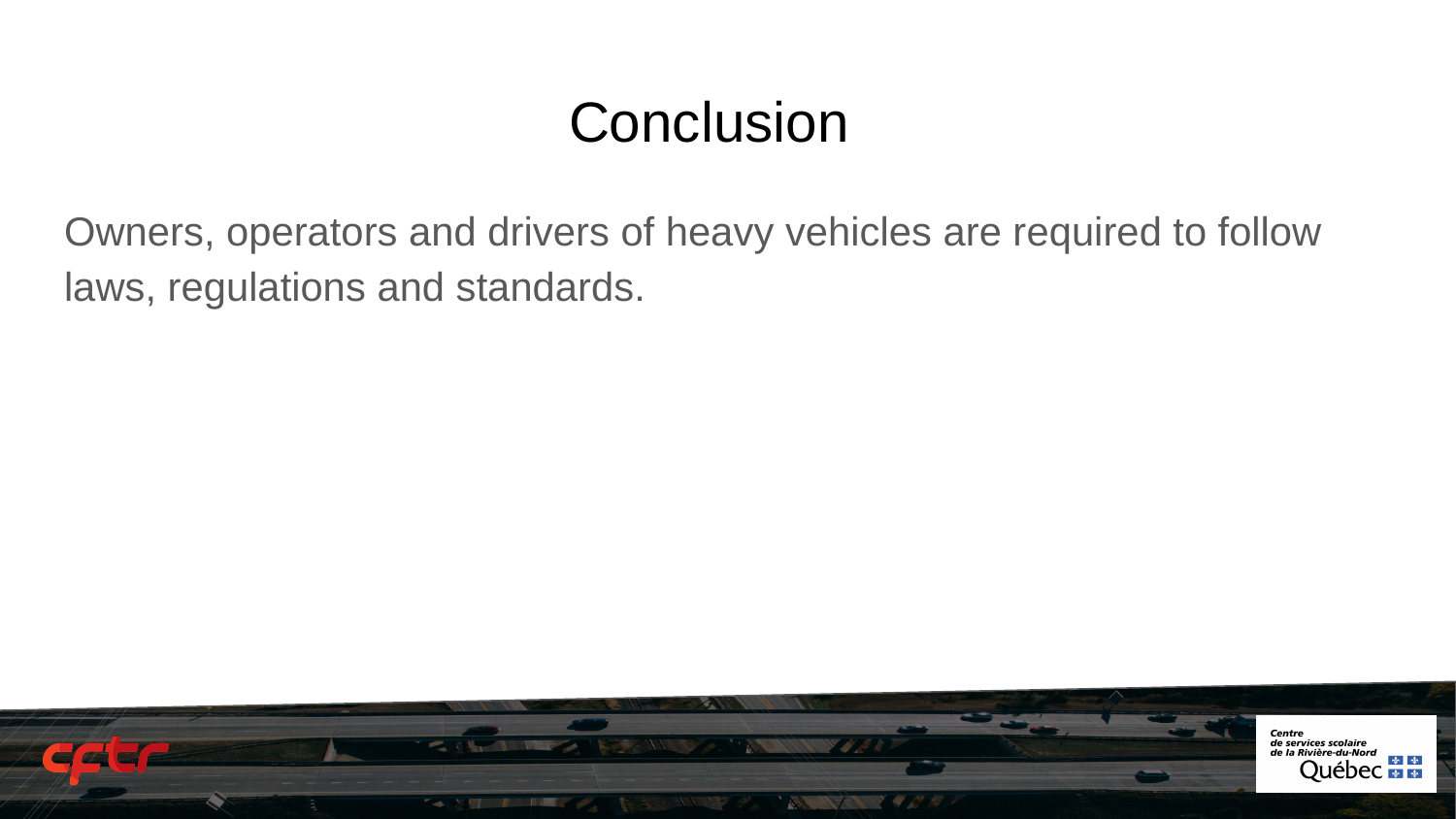

# Conclusion
Owners, operators and drivers of heavy vehicles are required to follow laws, regulations and standards.